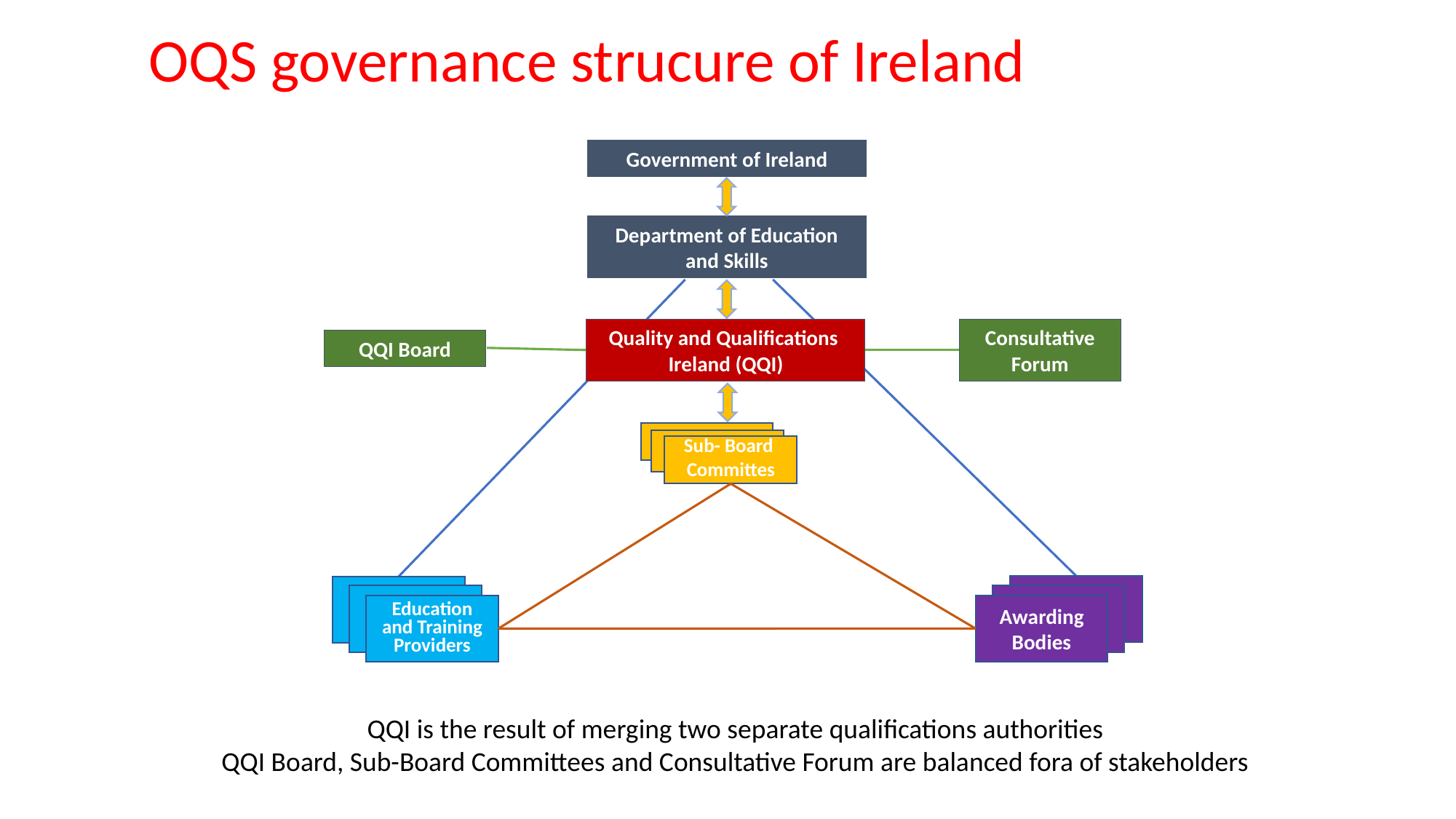

OQS governance strucure of Ireland
Government of Ireland

Department of Education and Skills

Quality and Qualifications
Ireland (QQI)
Consultative
Forum
QQI Board

Sub- Board
Committes

Awarding Bodies
Education and Training Providers

QQI is the result of merging two separate qualifications authorities
QQI Board, Sub-Board Committees and Consultative Forum are balanced fora of stakeholders